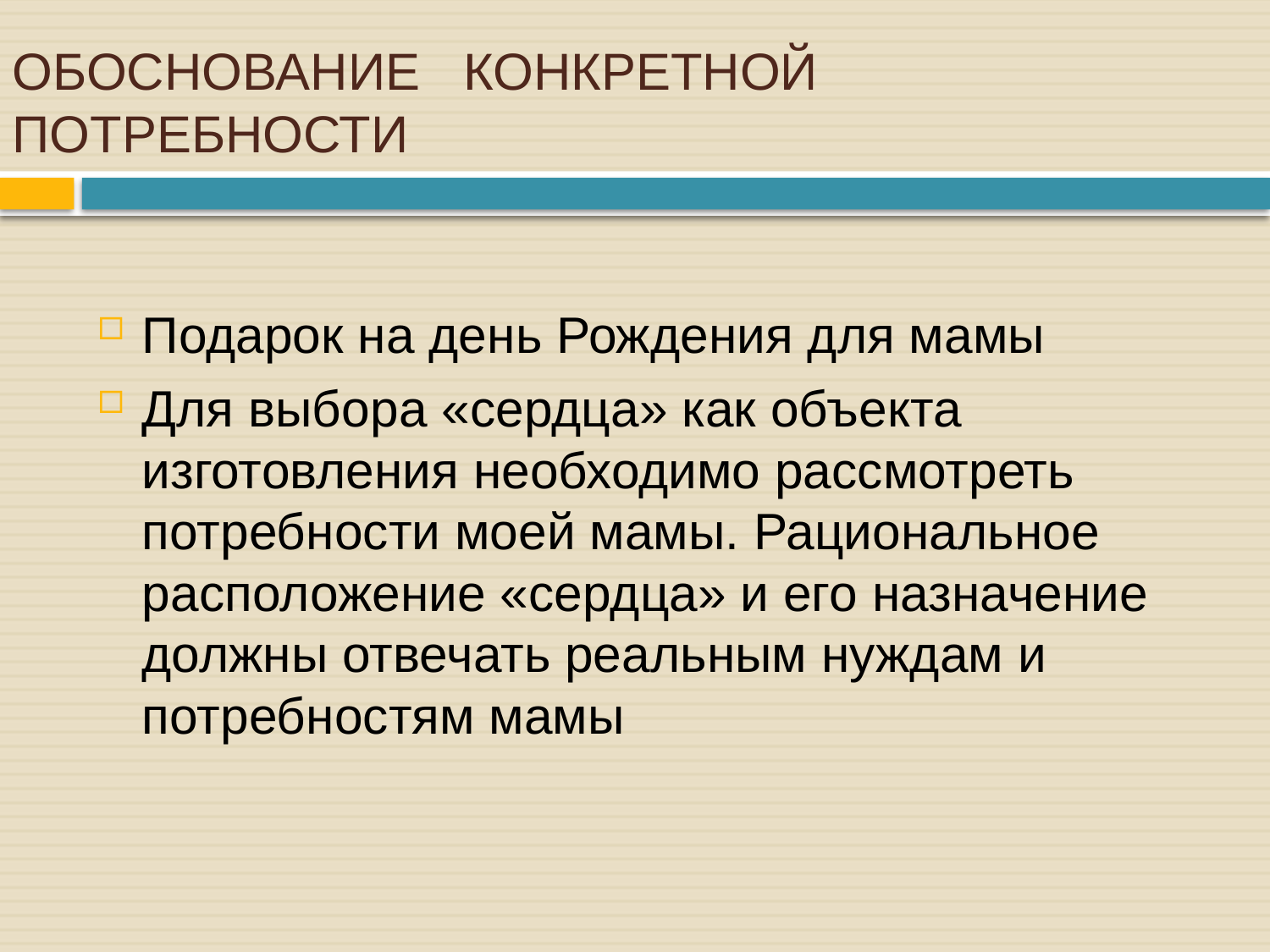

# ОБОСНОВАНИЕ   КОНКРЕТНОЙ   ПОТРЕБНОСТИ

Подарок на день Рождения для мамы
Для выбора «сердца» как объекта изготовления необходимо рассмотреть потребности моей мамы. Рациональное расположение «сердца» и его назначение должны отвечать реальным нуждам и потребностям мамы